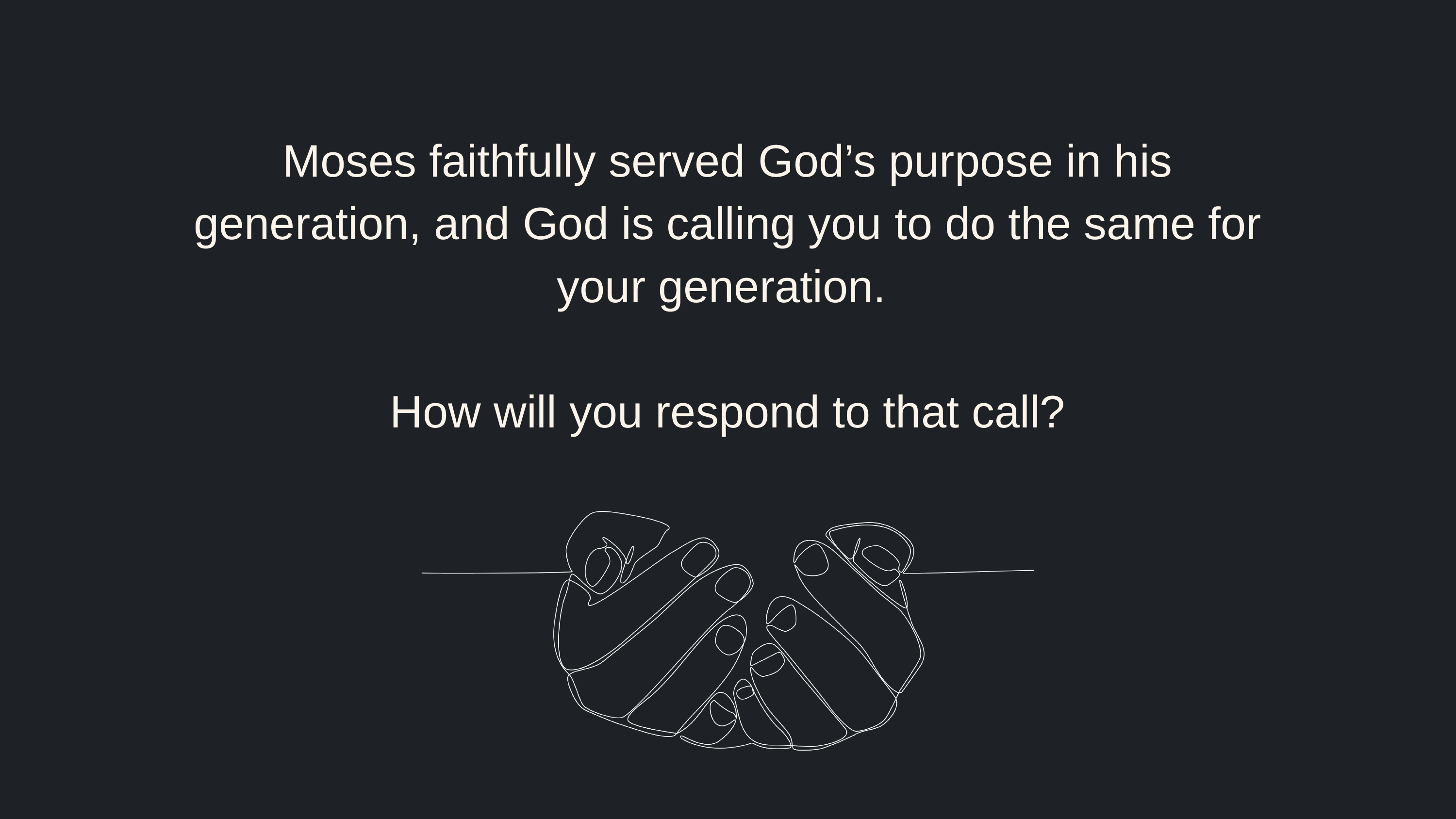

Moses faithfully served God’s purpose in his generation, and God is calling you to do the same for your generation.

How will you respond to that call?